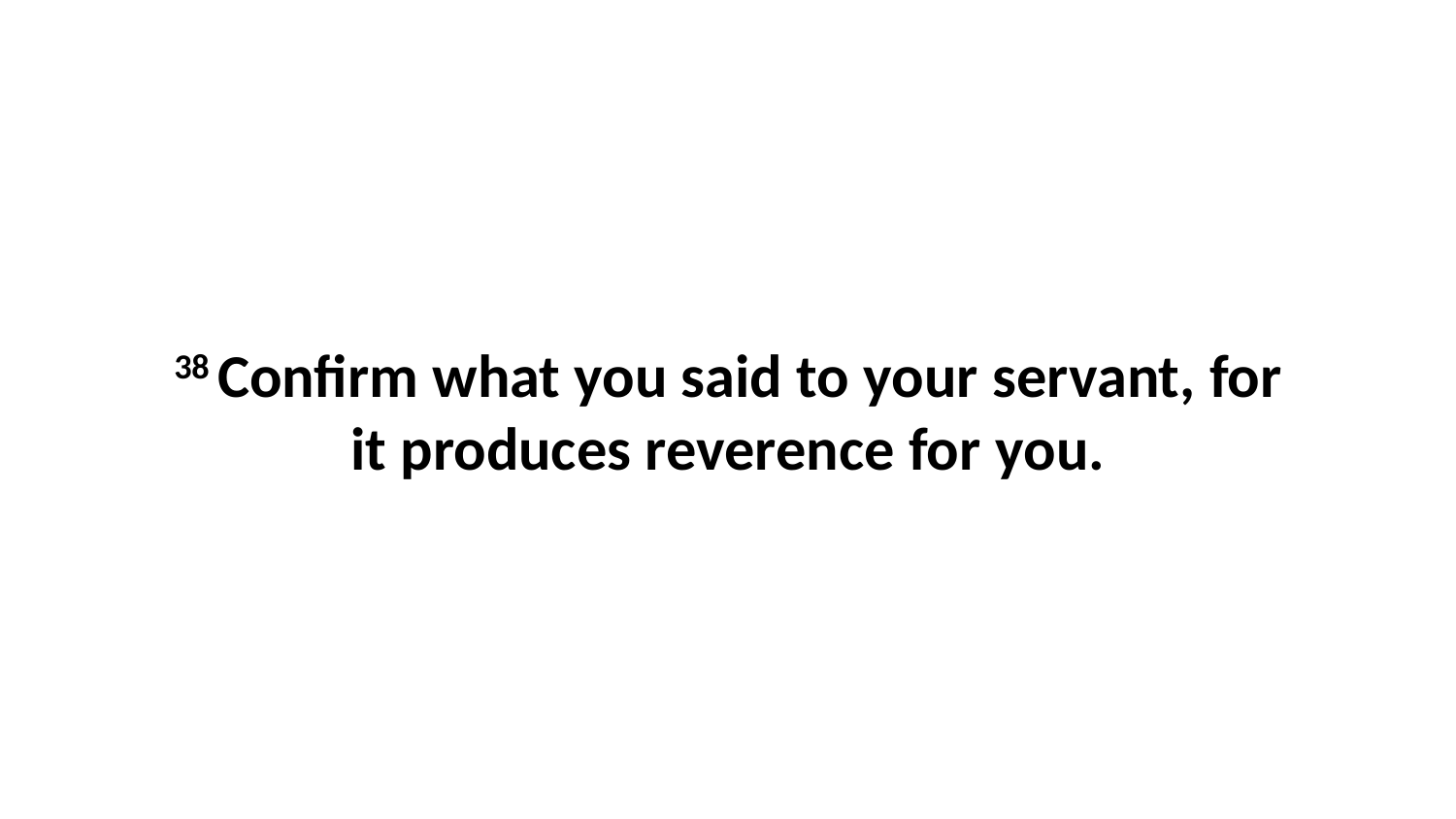

38 Confirm what you said to your servant, for it produces reverence for you.